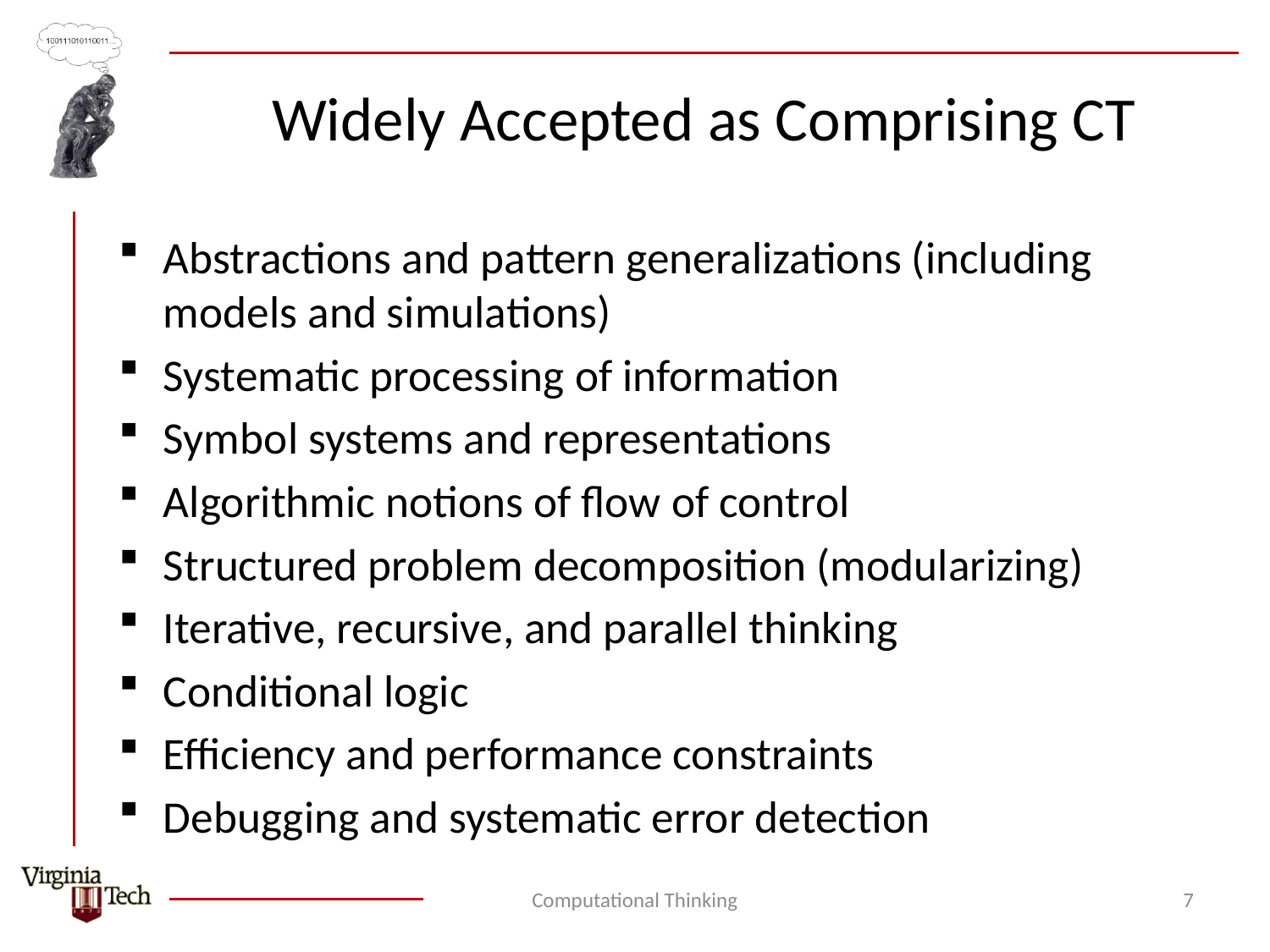

# Widely Accepted as Comprising CT
Abstractions and pattern generalizations (including models and simulations)
Systematic processing of information
Symbol systems and representations
Algorithmic notions of flow of control
Structured problem decomposition (modularizing)
Iterative, recursive, and parallel thinking
Conditional logic
Efficiency and performance constraints
Debugging and systematic error detection
Computational Thinking
7